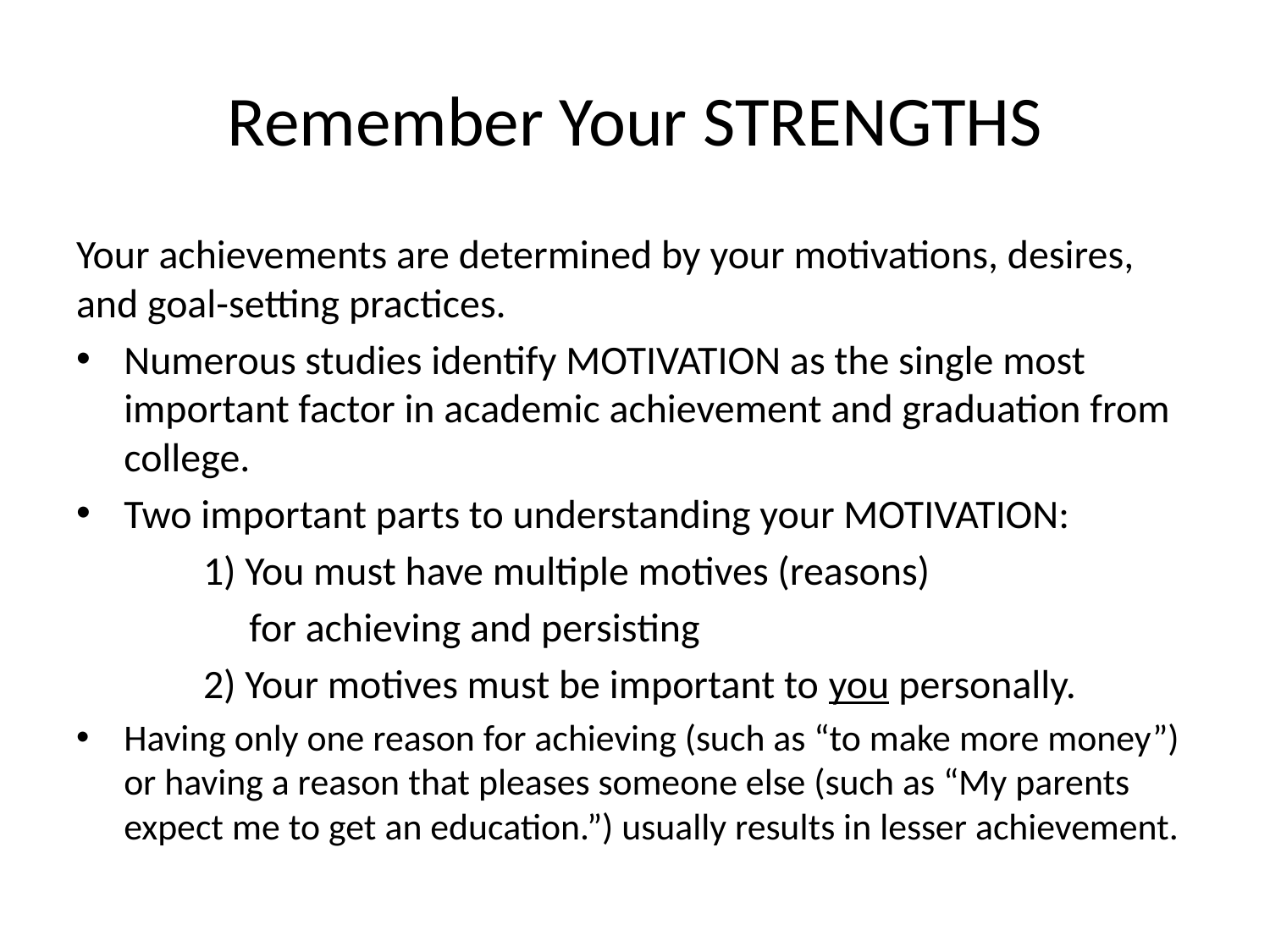

# Remember Your STRENGTHS
Your achievements are determined by your motivations, desires, and goal-setting practices.
Numerous studies identify MOTIVATION as the single most important factor in academic achievement and graduation from college.
Two important parts to understanding your MOTIVATION:
	1) You must have multiple motives (reasons)
                   for achieving and persisting
	2) Your motives must be important to you personally.
Having only one reason for achieving (such as “to make more money”) or having a reason that pleases someone else (such as “My parents expect me to get an education.”) usually results in lesser achievement.